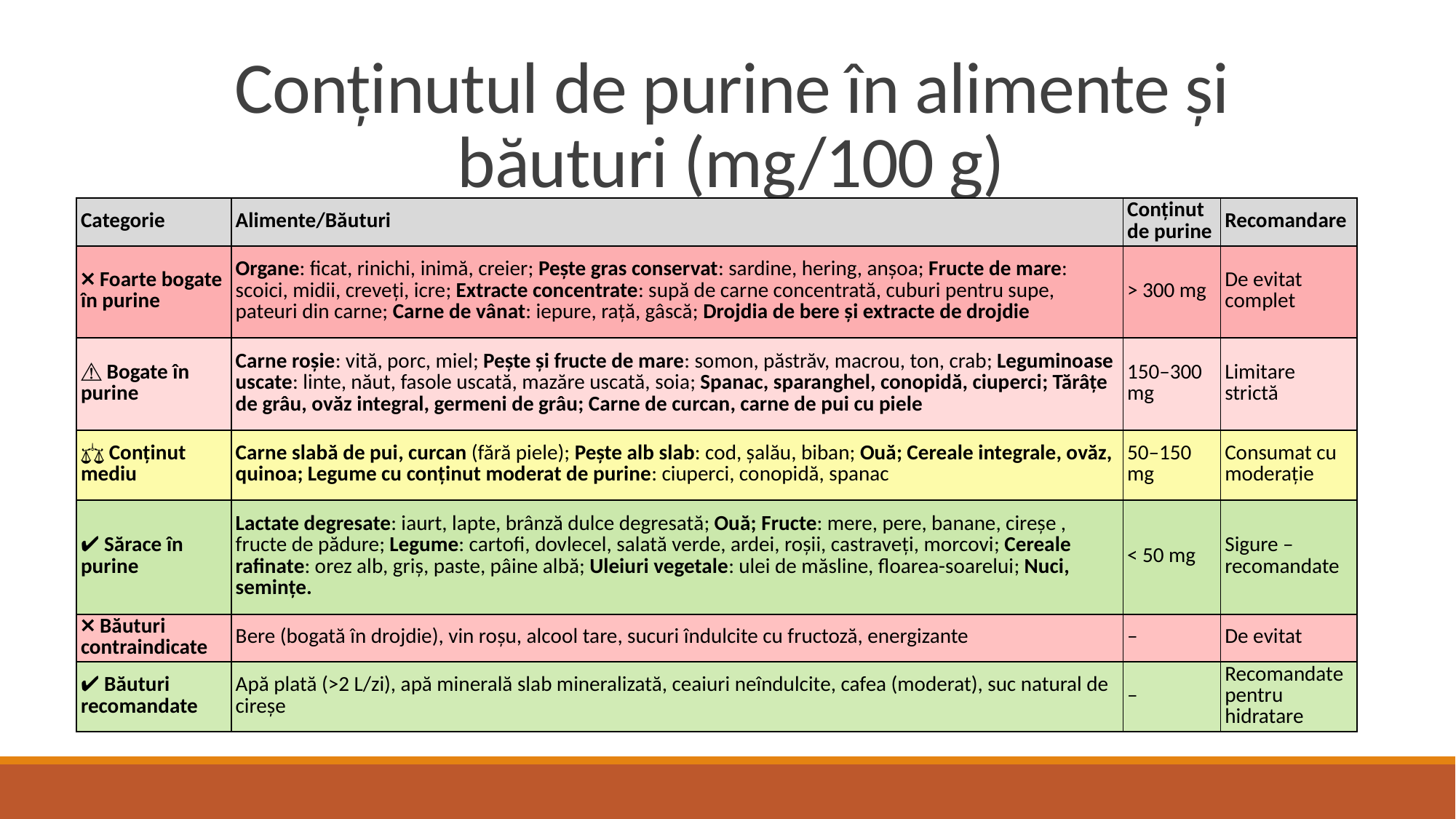

# Conținutul de purine în alimente și băuturi (mg/100 g)
| Categorie | Alimente/Băuturi | Conținut de purine | Recomandare |
| --- | --- | --- | --- |
| ❌ Foarte bogate în purine | Organe: ficat, rinichi, inimă, creier; Pește gras conservat: sardine, hering, anșoa; Fructe de mare: scoici, midii, creveți, icre; Extracte concentrate: supă de carne concentrată, cuburi pentru supe, pateuri din carne; Carne de vânat: iepure, rață, gâscă; Drojdia de bere și extracte de drojdie | > 300 mg | De evitat complet |
| ⚠️ Bogate în purine | Carne roșie: vită, porc, miel; Pește și fructe de mare: somon, păstrăv, macrou, ton, crab; Leguminoase uscate: linte, năut, fasole uscată, mazăre uscată, soia; Spanac, sparanghel, conopidă, ciuperci; Tărâțe de grâu, ovăz integral, germeni de grâu; Carne de curcan, carne de pui cu piele | 150–300 mg | Limitare strictă |
| ⚖️ Conținut mediu | Carne slabă de pui, curcan (fără piele); Pește alb slab: cod, șalău, biban; Ouă; Cereale integrale, ovăz, quinoa; Legume cu conținut moderat de purine: ciuperci, conopidă, spanac | 50–150 mg | Consumat cu moderație |
| ✔️ Sărace în purine | Lactate degresate: iaurt, lapte, brânză dulce degresată; Ouă; Fructe: mere, pere, banane, cireșe , fructe de pădure; Legume: cartofi, dovlecel, salată verde, ardei, roșii, castraveți, morcovi; Cereale rafinate: orez alb, griș, paste, pâine albă; Uleiuri vegetale: ulei de măsline, floarea-soarelui; Nuci, semințe. | < 50 mg | Sigure – recomandate |
| ❌ Băuturi contraindicate | Bere (bogată în drojdie), vin roșu, alcool tare, sucuri îndulcite cu fructoză, energizante | – | De evitat |
| ✔️ Băuturi recomandate | Apă plată (>2 L/zi), apă minerală slab mineralizată, ceaiuri neîndulcite, cafea (moderat), suc natural de cireșe | – | Recomandate pentru hidratare |